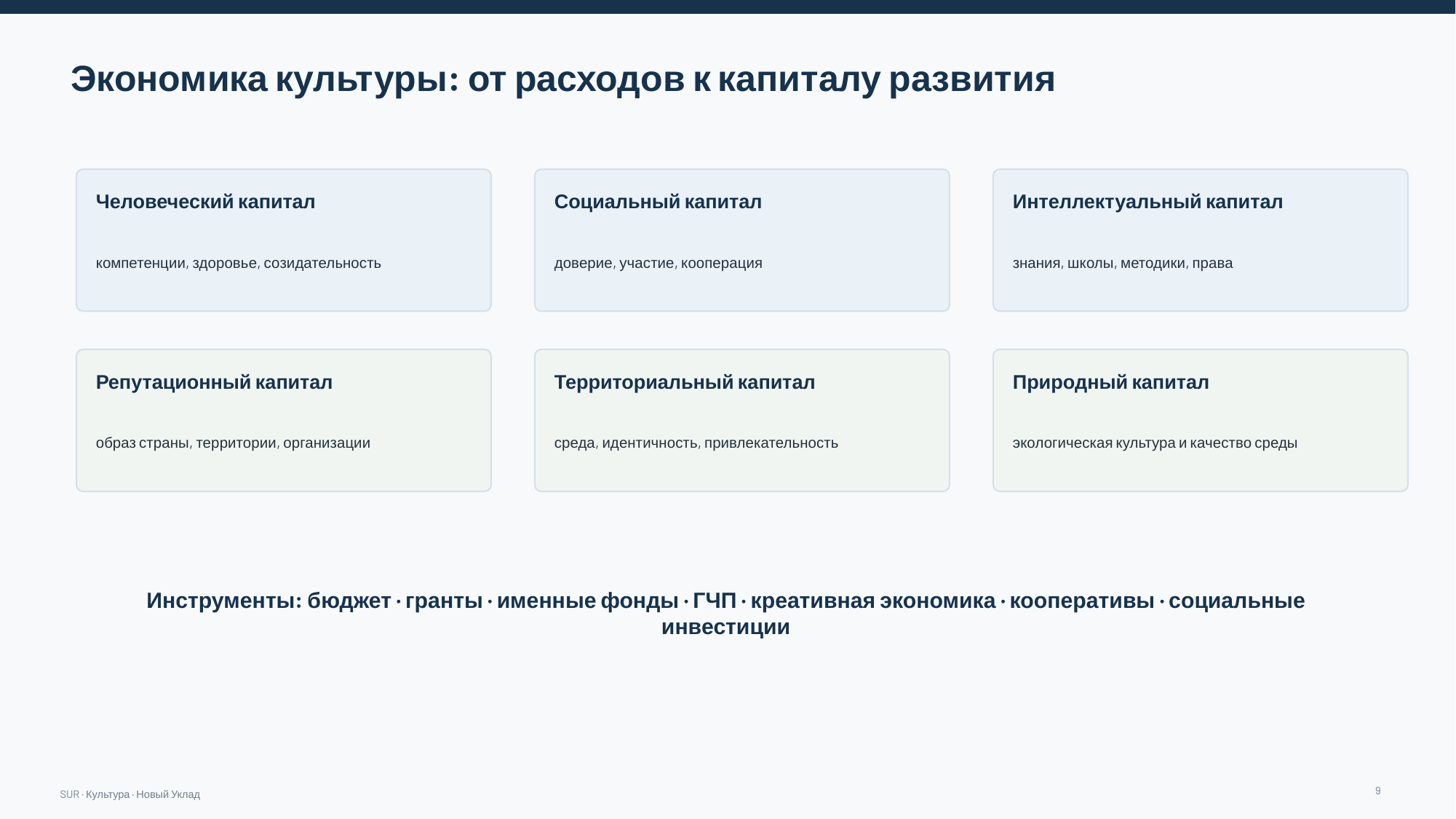

Экономика культуры: от расходов к капиталу развития

Человеческий капитал
Социальный капитал
Интеллектуальный капитал
компетенции, здоровье, созидательность
доверие, участие, кооперация
знания, школы, методики, права

Репутационный капитал
Территориальный капитал
Природный капитал
образ страны, территории, организации
среда, идентичность, привлекательность
экологическая культура и качество среды
Инструменты: бюджет · гранты · именные фонды · ГЧП · креативная экономика · кооперативы · социальные инвестиции
9